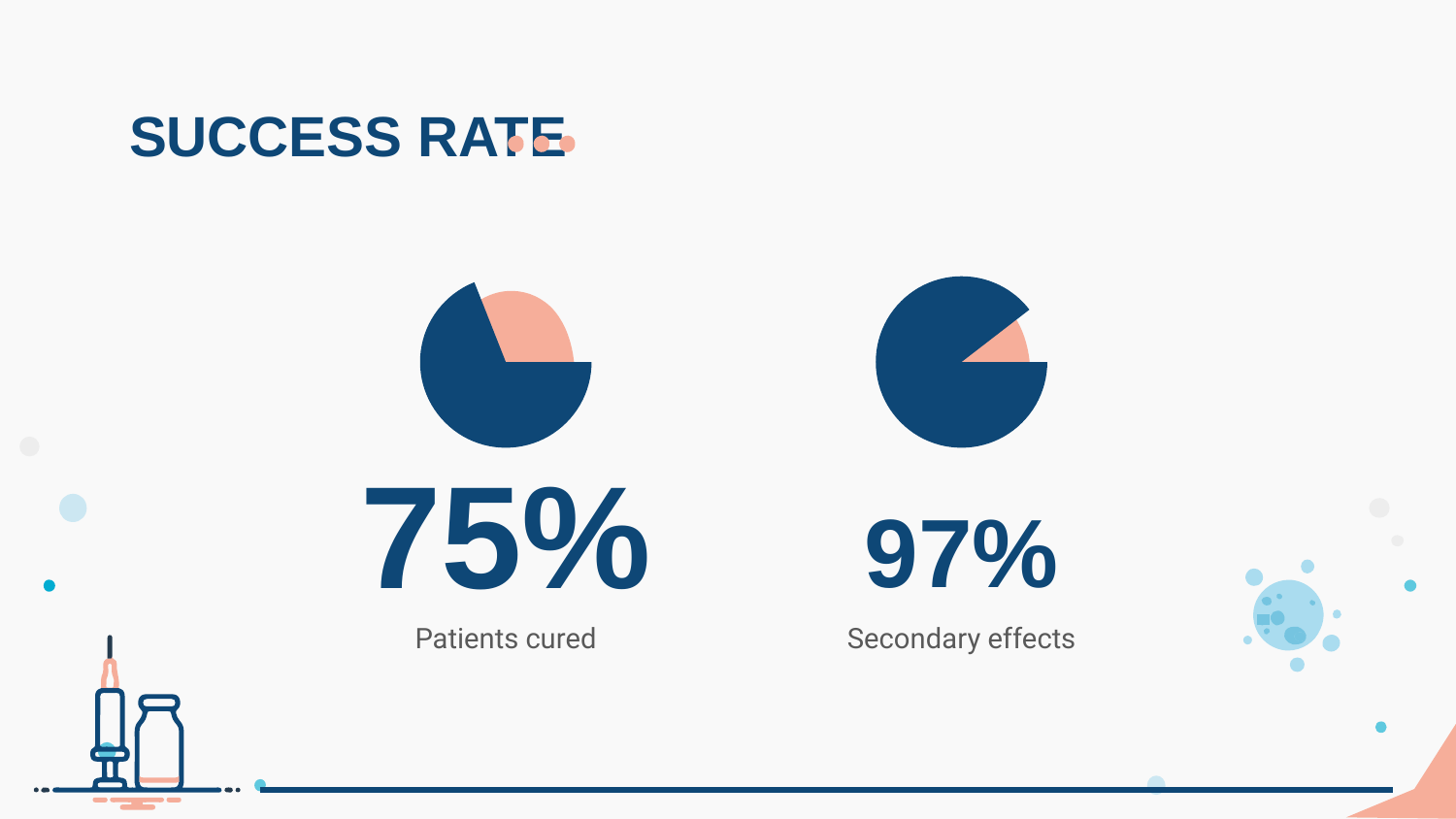

# SUCCESS RATE

75%
97%
Patients cured
Secondary effects